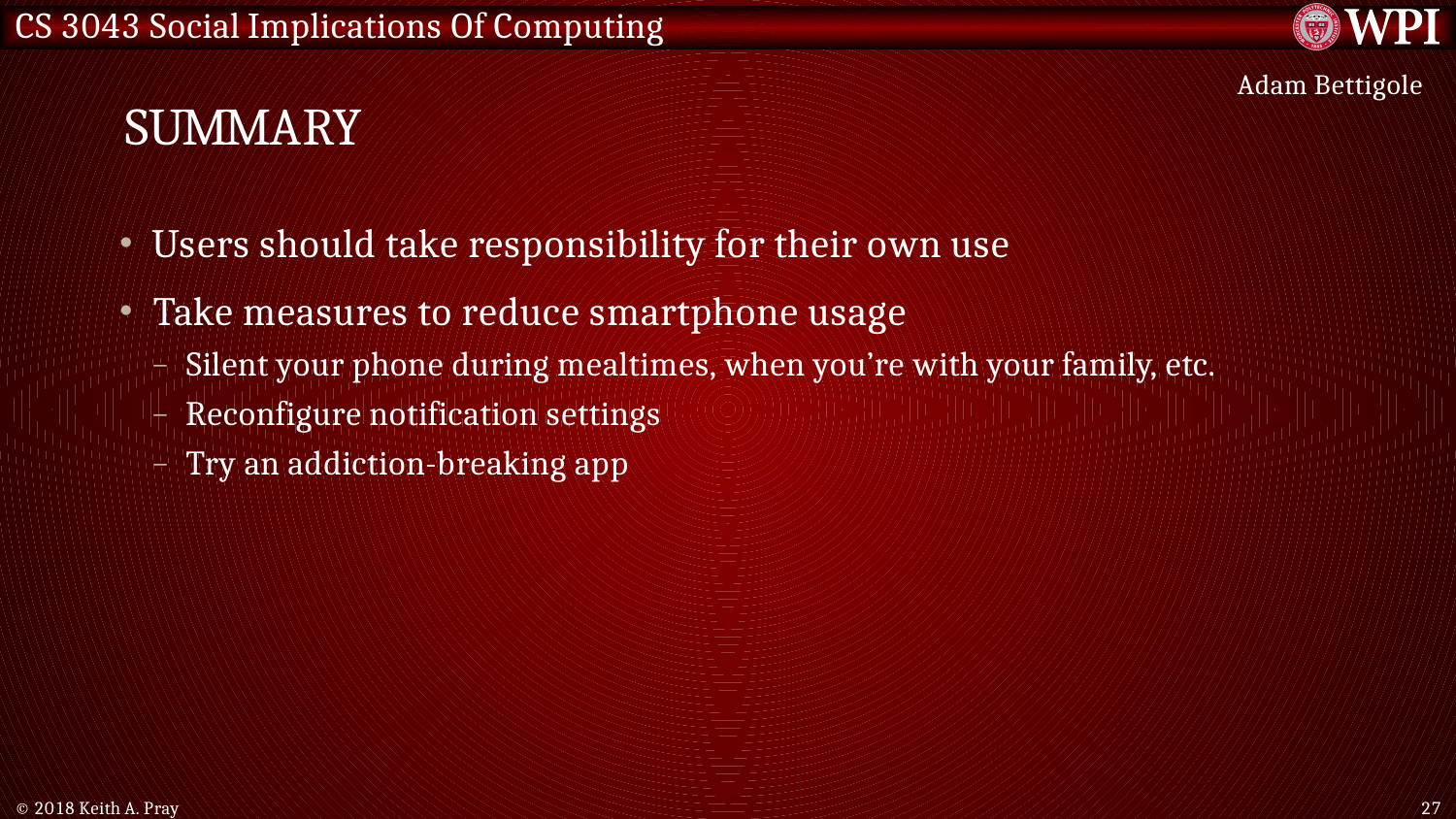

# Summary
Adam Bettigole
Users should take responsibility for their own use
Take measures to reduce smartphone usage
Silent your phone during mealtimes, when you’re with your family, etc.
Reconfigure notification settings
Try an addiction-breaking app

© 2018 Keith A. Pray
27